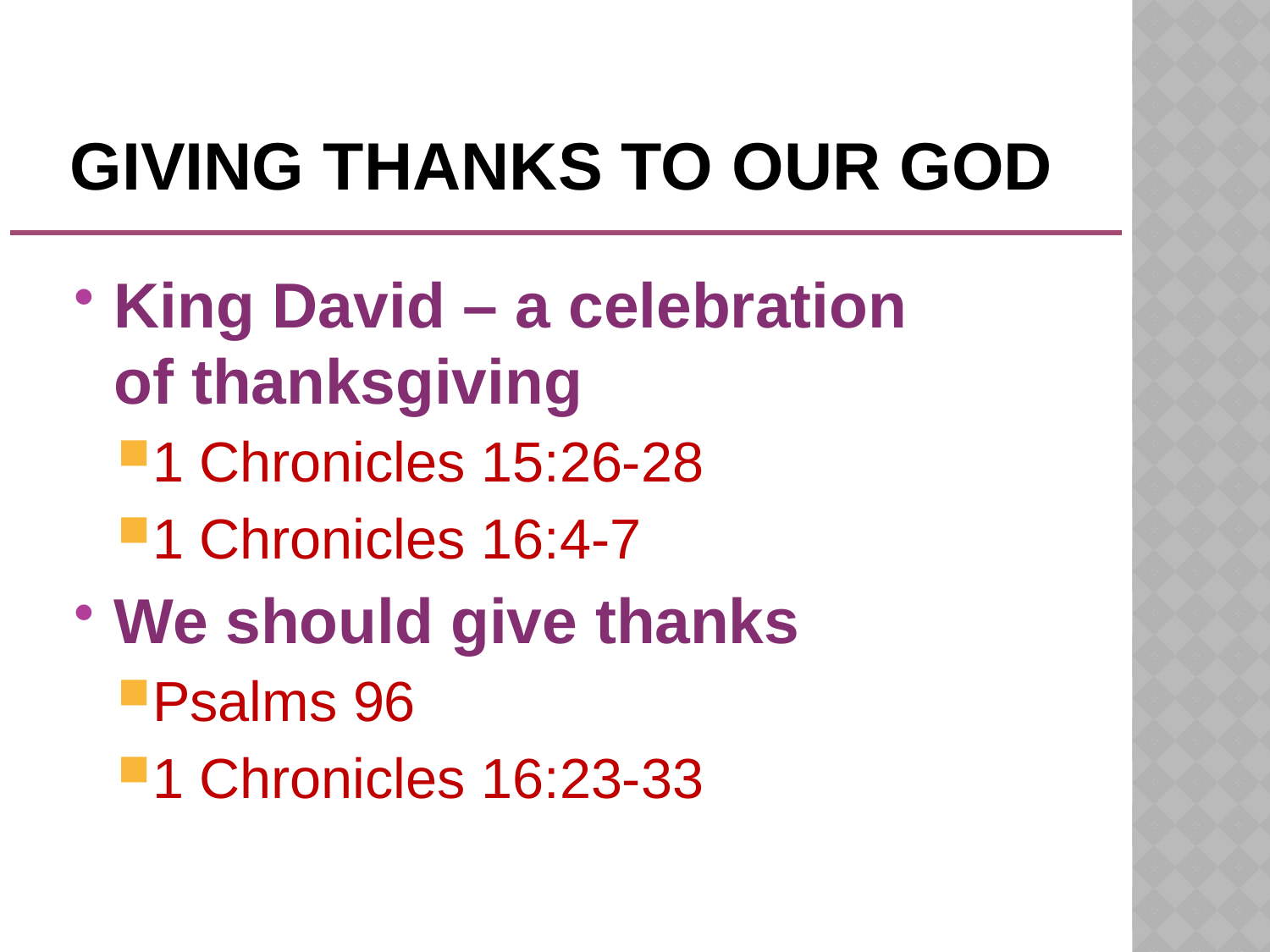

# Giving thanks to our god
King David – a celebration
of thanksgiving
1 Chronicles 15:26-28
1 Chronicles 16:4-7
We should give thanks
Psalms 96
1 Chronicles 16:23-33